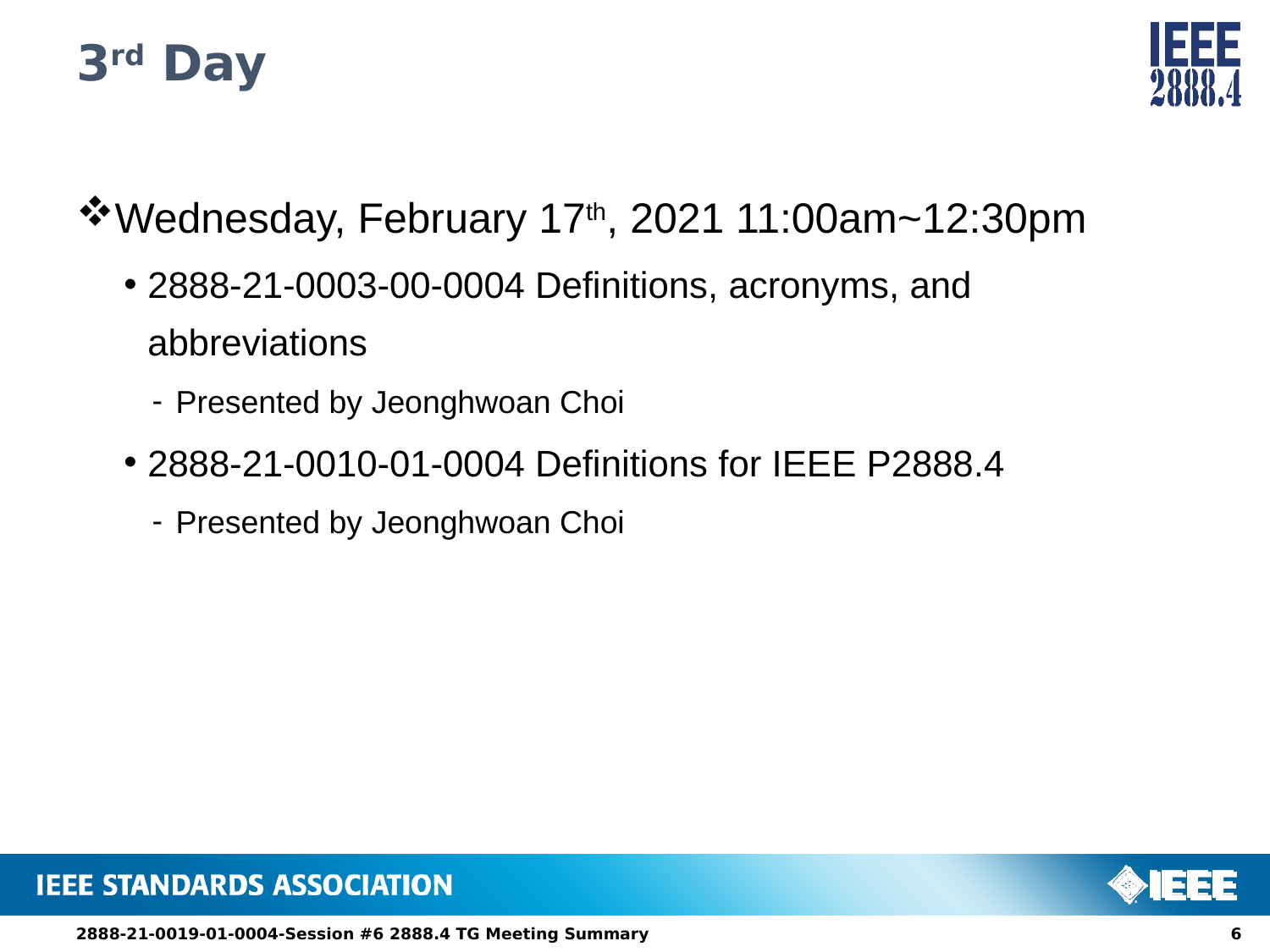

# 3rd Day
Wednesday, February 17th, 2021 11:00am~12:30pm
2888-21-0003-00-0004 Definitions, acronyms, and abbreviations
Presented by Jeonghwoan Choi
2888-21-0010-01-0004 Definitions for IEEE P2888.4
Presented by Jeonghwoan Choi

2888-21-0019-01-0004-Session #6 2888.4 TG Meeting Summary
6